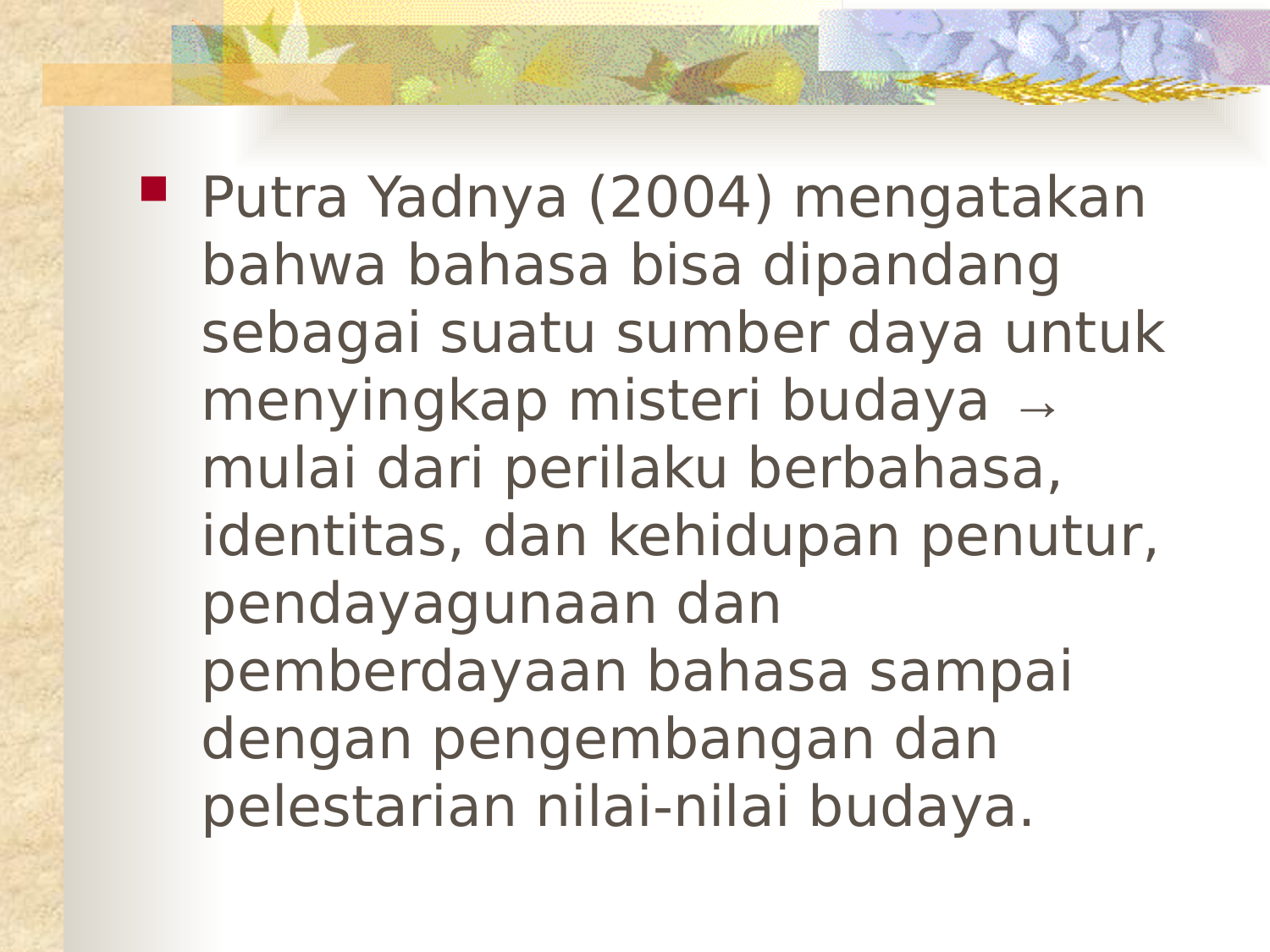

Putra Yadnya (2004) mengatakan bahwa bahasa bisa dipandang sebagai suatu sumber daya untuk menyingkap misteri budaya → mulai dari perilaku berbahasa, identitas, dan kehidupan penutur, pendayagunaan dan pemberdayaan bahasa sampai dengan pengembangan dan pelestarian nilai-nilai budaya.